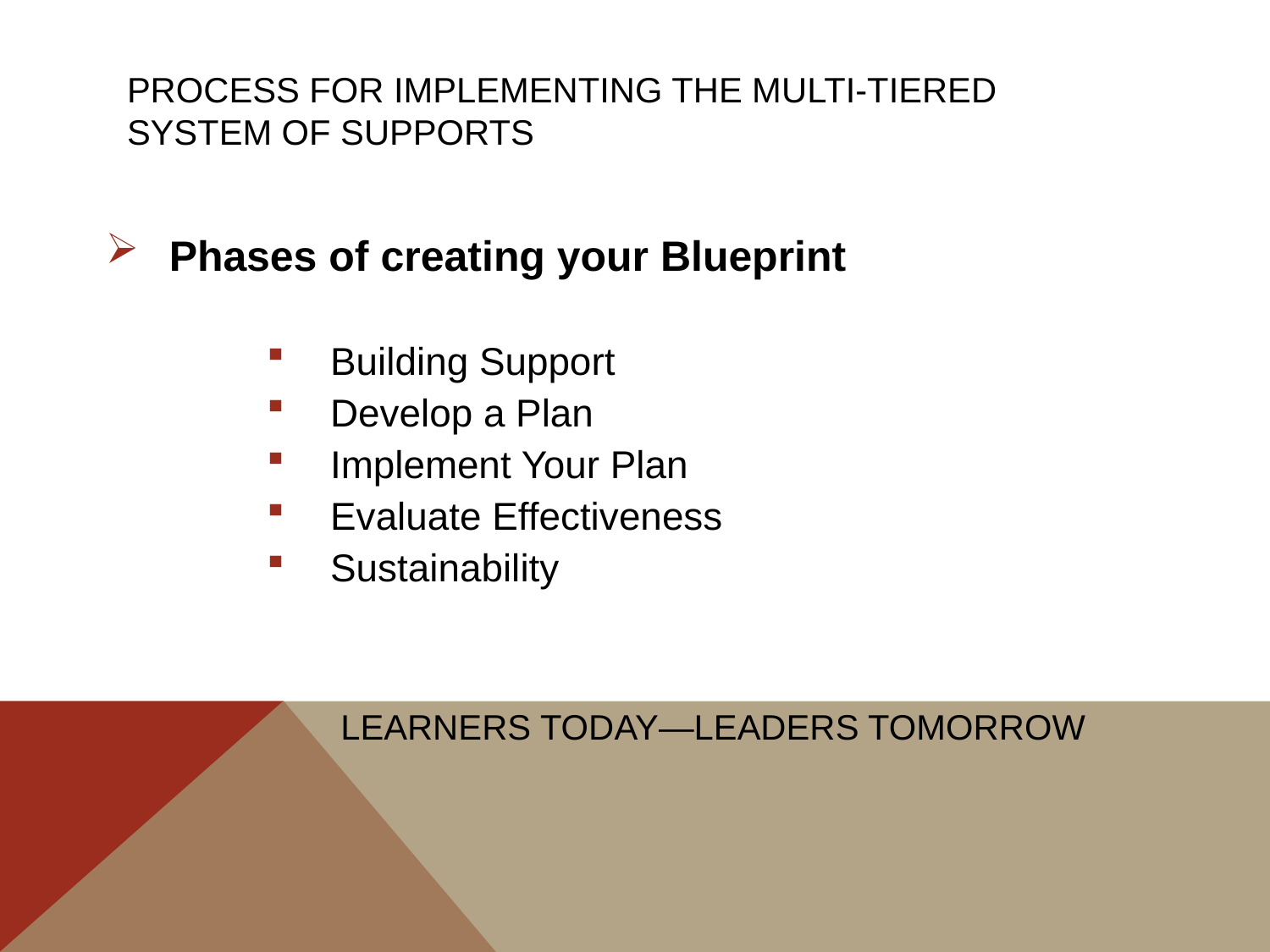

# Process for Implementing the Multi-tiered System of supports
Phases of creating your Blueprint

Building Support
Develop a Plan
Implement Your Plan
Evaluate Effectiveness
Sustainability

Learners Today—Leaders Tomorrow